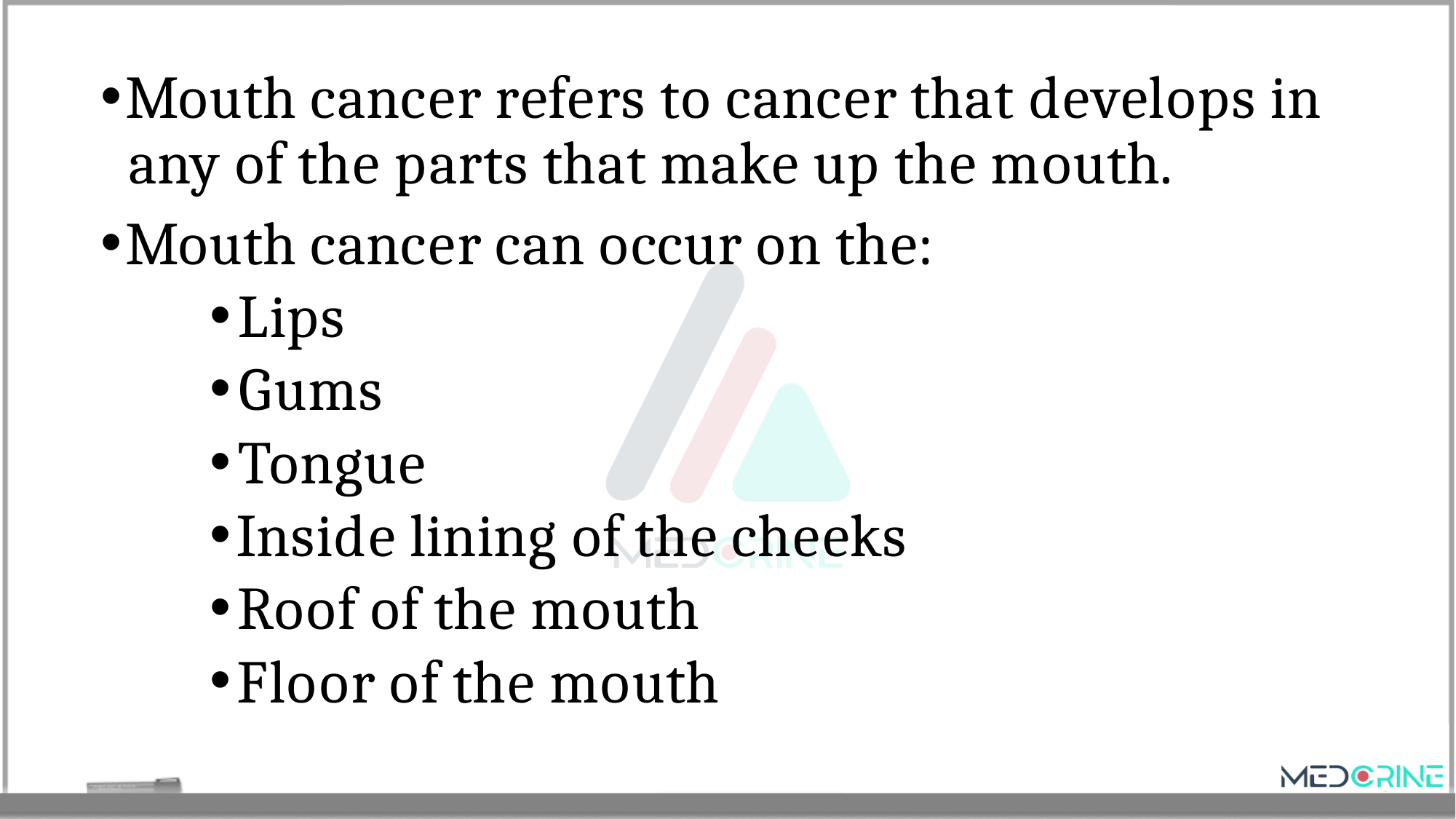

Mouth cancer refers to cancer that develops in any of the parts that make up the mouth.
Mouth cancer can occur on the:
Lips
Gums
Tongue
Inside lining of the cheeks
Roof of the mouth
Floor of the mouth